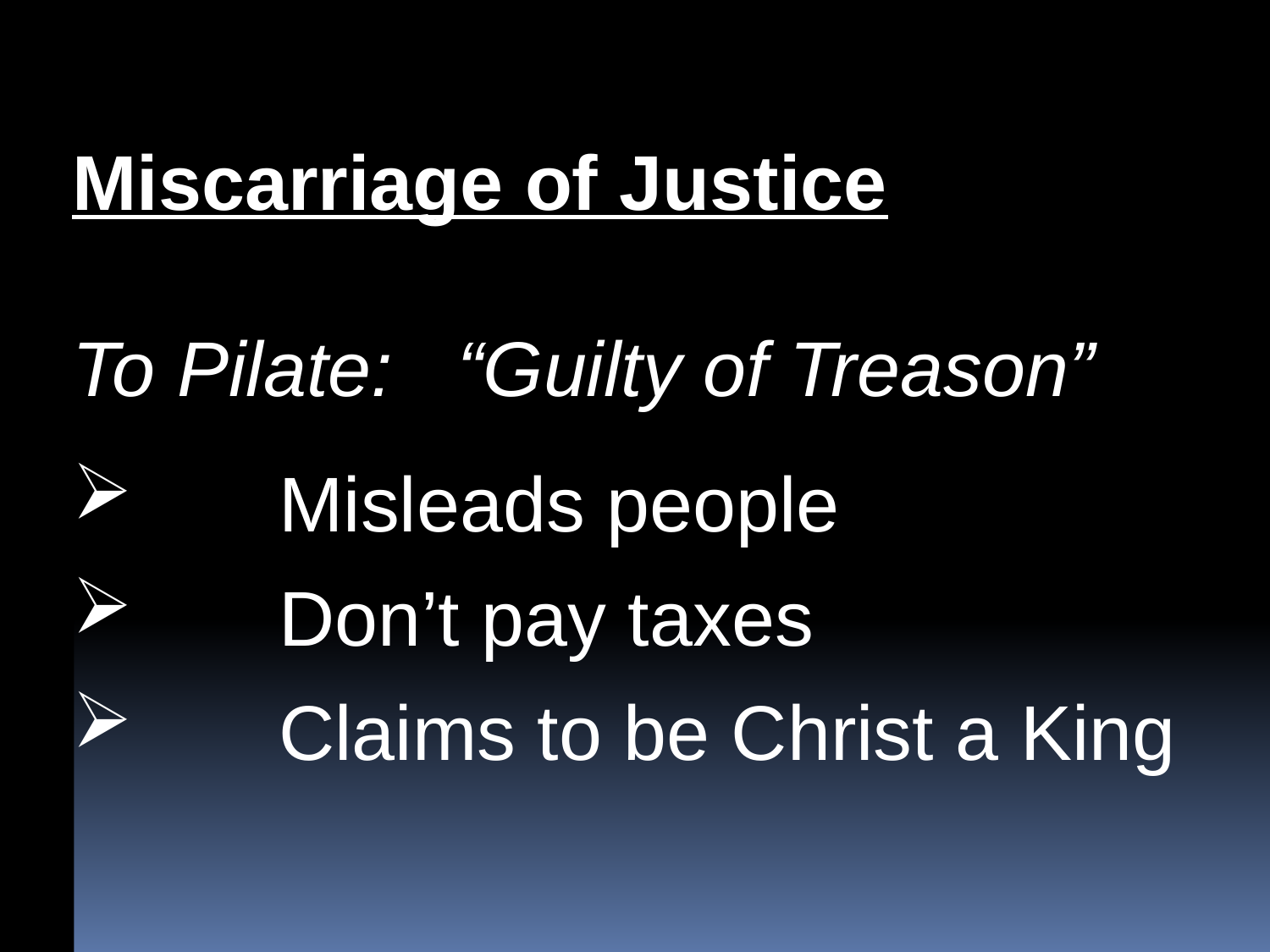

Miscarriage of Justice

To Pilate:   “Guilty of Treason”

	Misleads people
	Don’t pay taxes
	Claims to be Christ a King